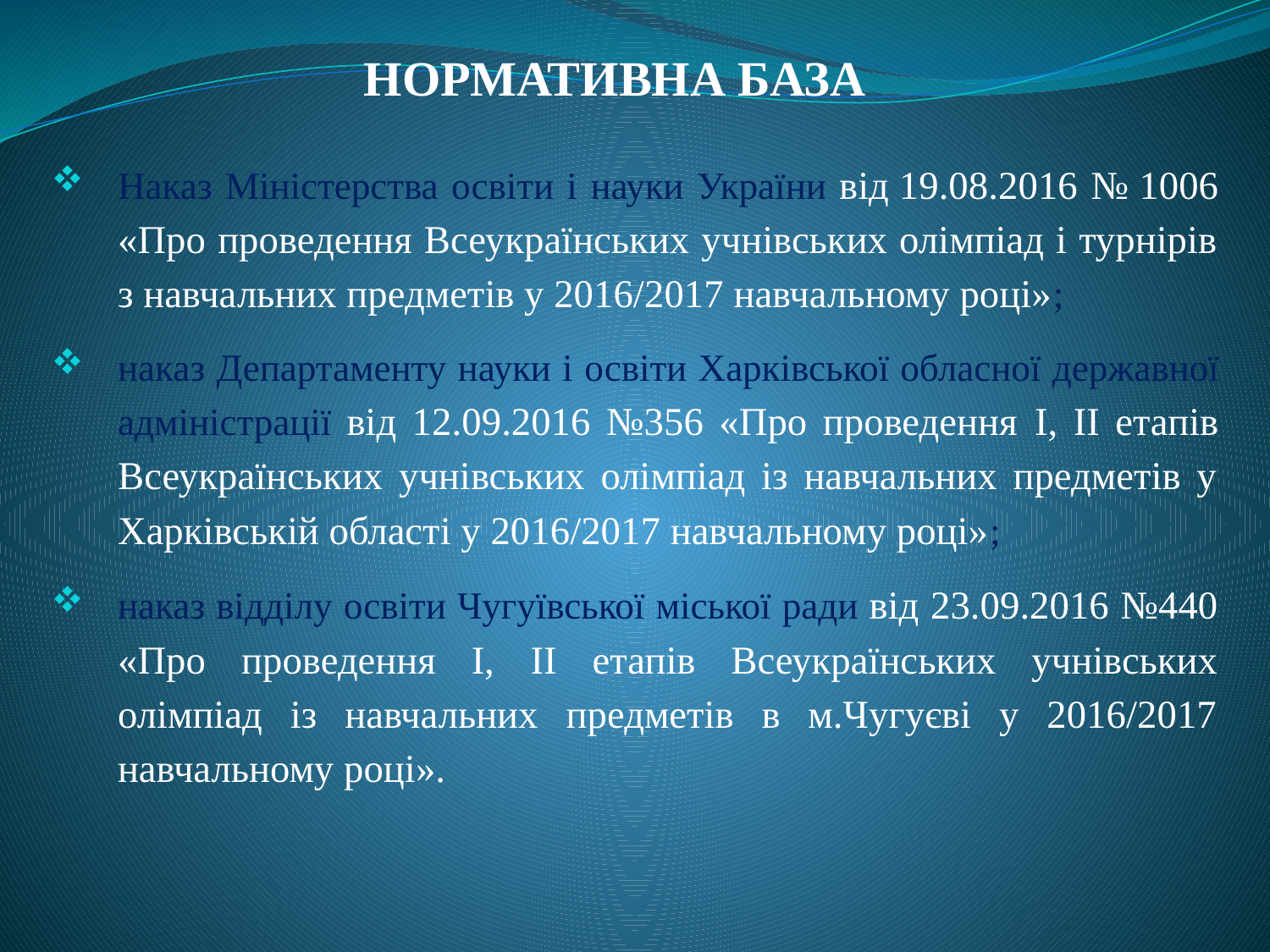

# НОРМАТИВНА БАЗА
Наказ Міністерства освіти і науки України від 19.08.2016 № 1006 «Про проведення Всеукраїнських учнівських олімпіад і турнірів з навчальних предметів у 2016/2017 навчальному році»;
наказ Департаменту науки і освіти Харківської обласної державної адміністрації від 12.09.2016 №356 «Про проведення I, II етапів Всеукраїнських учнівських олімпіад із навчальних предметів у Харківській області у 2016/2017 навчальному році»;
наказ відділу освіти Чугуївської міської ради від 23.09.2016 №440 «Про проведення І, II етапів Всеукраїнських учнівських олімпіад із навчальних предметів в м.Чугуєві у 2016/2017 навчальному році».